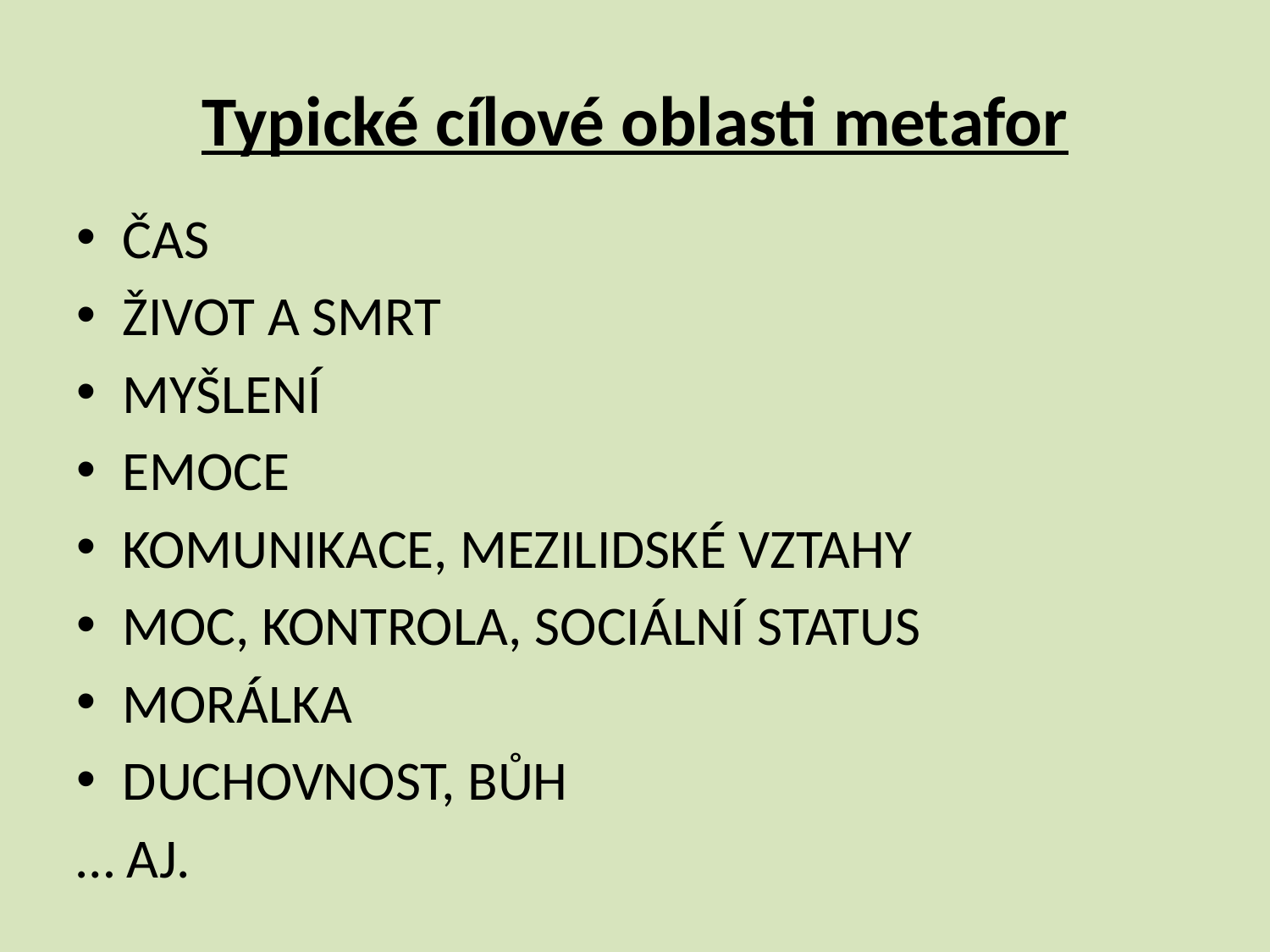

# Typické cílové oblasti metafor
ČAS
ŽIVOT A SMRT
MYŠLENÍ
EMOCE
KOMUNIKACE, MEZILIDSKÉ VZTAHY
MOC, KONTROLA, SOCIÁLNÍ STATUS
MORÁLKA
DUCHOVNOST, BŮH
… AJ.